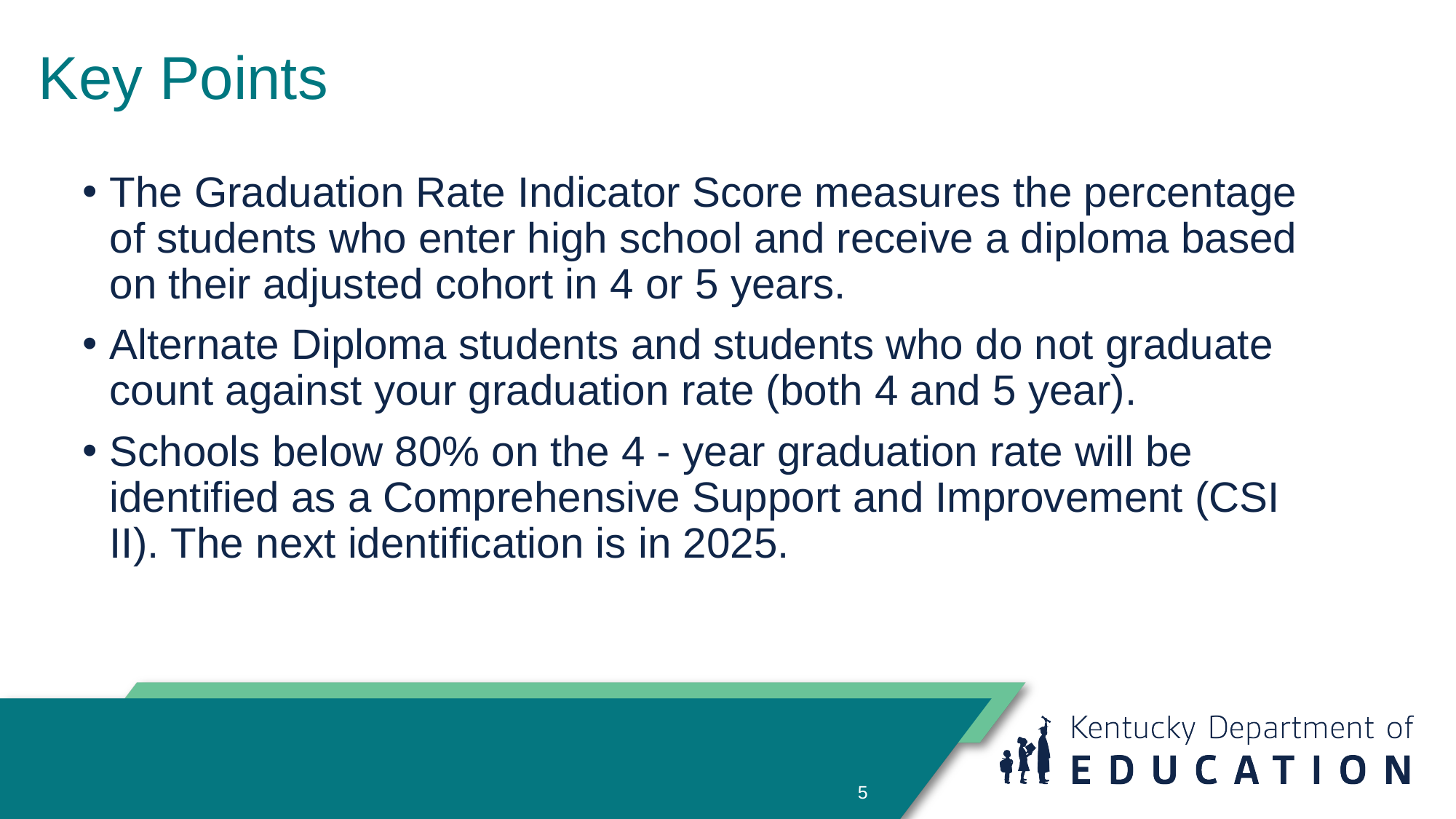

# Key Points
The Graduation Rate Indicator Score measures the percentage of students who enter high school and receive a diploma based on their adjusted cohort in 4 or 5 years.
Alternate Diploma students and students who do not graduate count against your graduation rate (both 4 and 5 year).
Schools below 80% on the 4 - year graduation rate will be identified as a Comprehensive Support and Improvement (CSI II). The next identification is in 2025.